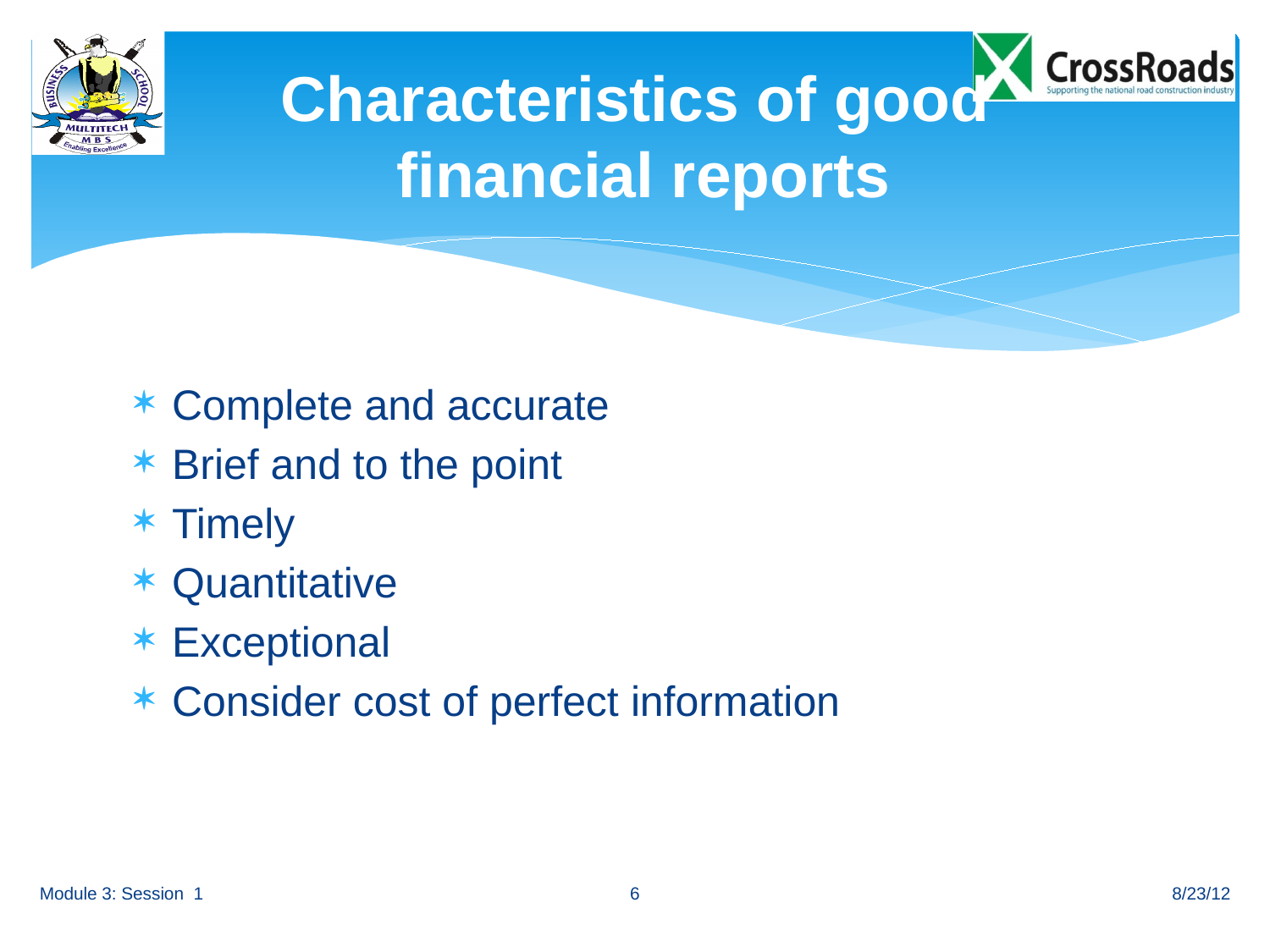

# Characteristics of good financial reports
Complete and accurate
Brief and to the point
Timely
Quantitative
Exceptional
Consider cost of perfect information

6
Module 3: Session  1
8/23/12